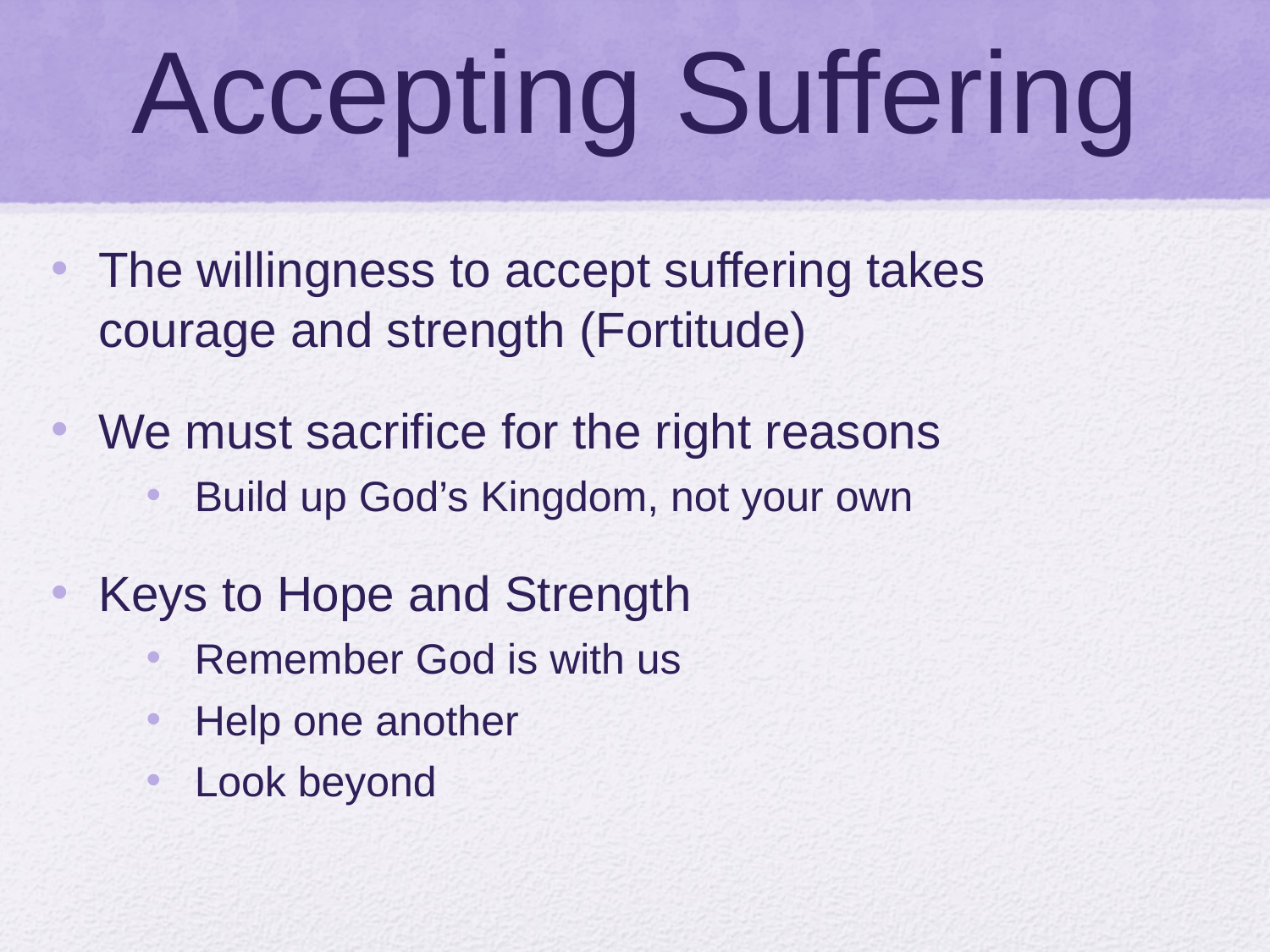

# Accepting Suffering
The willingness to accept suffering takes
courage and strength (Fortitude)
We must sacrifice for the right reasons
Build up God’s Kingdom, not your own
Keys to Hope and Strength
Remember God is with us
Help one another
Look beyond